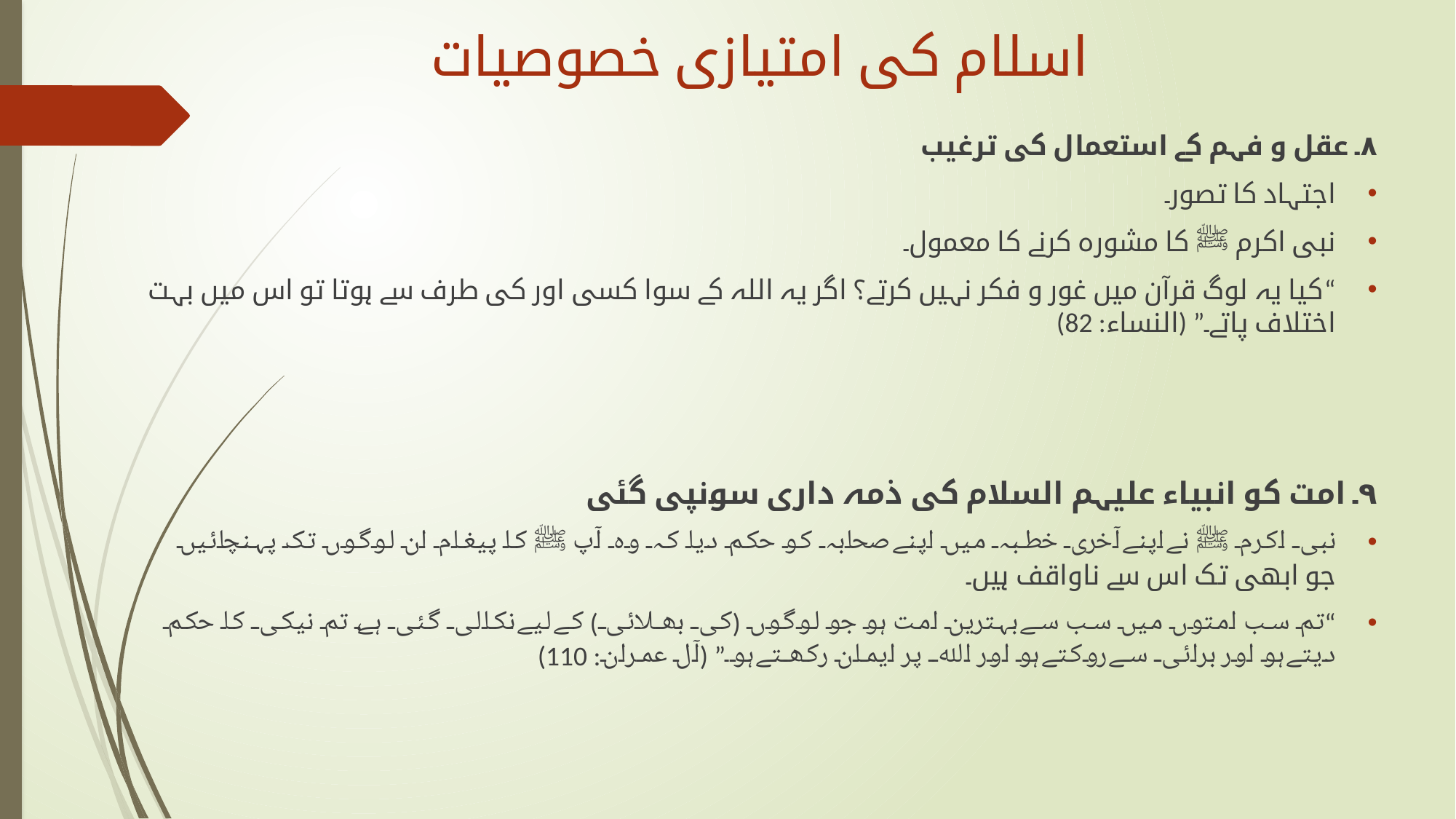

# اسلام کی امتیازی خصوصیات
۸۔ عقل و فہم کے استعمال کی ترغیب
اجتہاد کا تصور۔
نبی اکرم ﷺ کا مشورہ کرنے کا معمول۔
“کیا یہ لوگ قرآن میں غور و فکر نہیں کرتے؟ اگر یہ اللہ کے سوا کسی اور کی طرف سے ہوتا تو اس میں بہت اختلاف پاتے۔” (النساء: 82)

۹۔ امت کو انبیاء علیہم السلام کی ذمہ داری سونپی گئی
نبی اکرم ﷺ نے اپنے آخری خطبہ میں اپنے صحابہ کو حکم دیا کہ وہ آپ ﷺ کا پیغام ان لوگوں تک پہنچائیں جو ابھی تک اس سے ناواقف ہیں۔
“تم سب امتوں میں سب سے بہترین امت ہو جو لوگوں (کی بھلائی) کے لیے نکالی گئی ہے، تم نیکی کا حکم دیتے ہو اور برائی سے روکتے ہو اور اللہ پر ایمان رکھتے ہو۔” (آل عمران: 110)